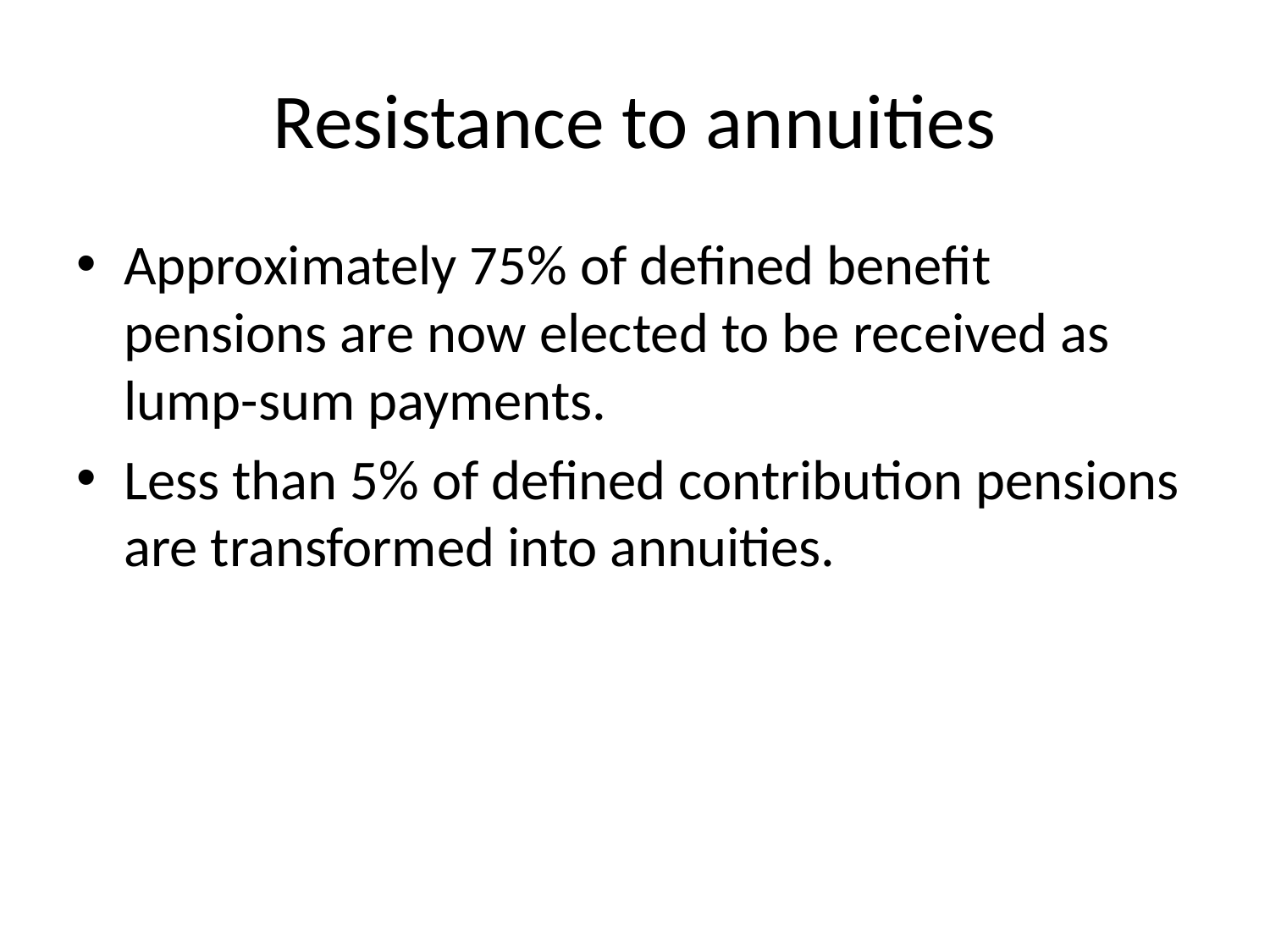

# Resistance to annuities
Approximately 75% of defined benefit pensions are now elected to be received as lump-sum payments.
Less than 5% of defined contribution pensions are transformed into annuities.